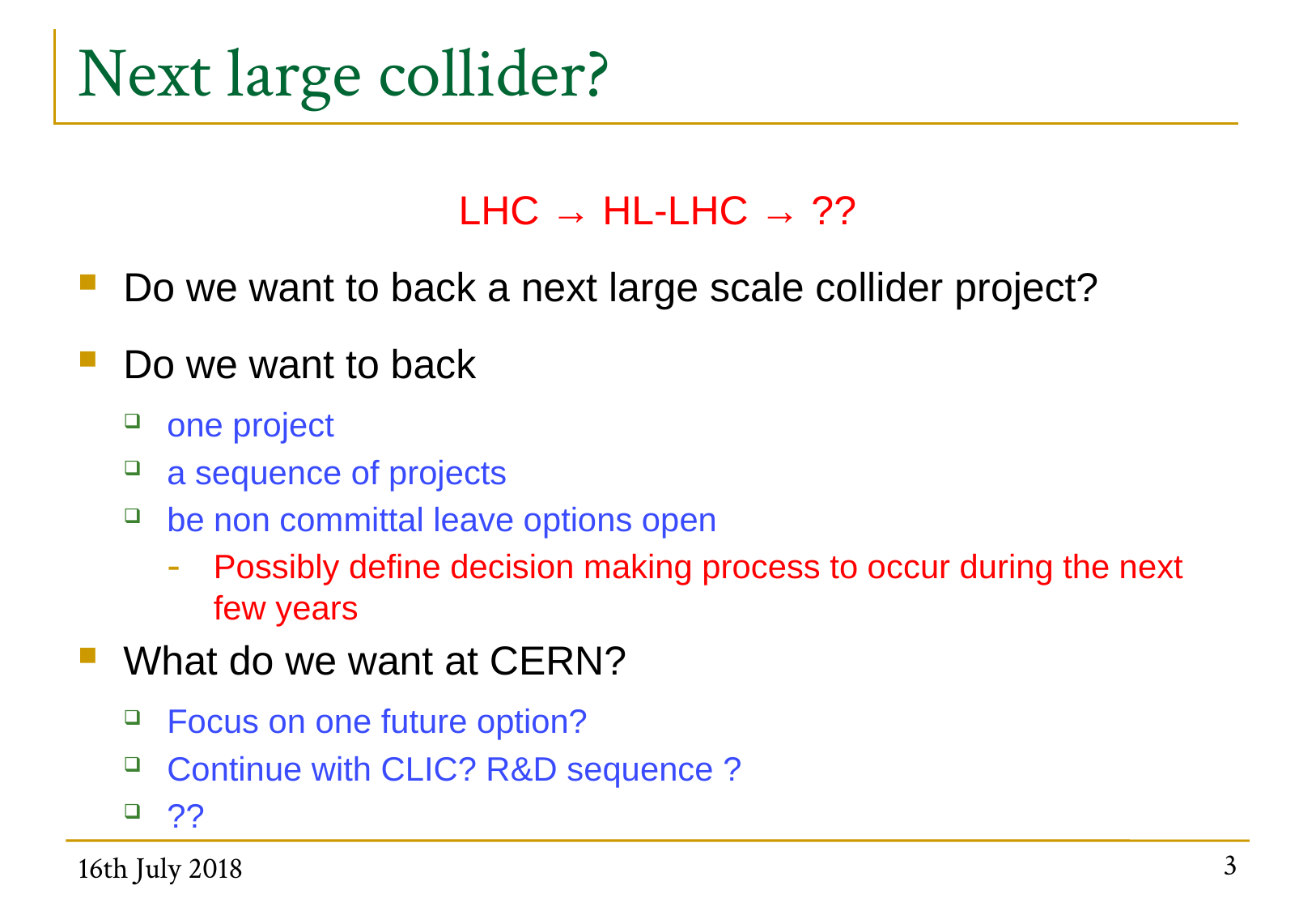

# Next large collider?

LHC → HL-LHC → ??
Do we want to back a next large scale collider project?
Do we want to back
one project
a sequence of projects
be non committal leave options open
Possibly define decision making process to occur during the next few years
What do we want at CERN?
Focus on one future option?
Continue with CLIC? R&D sequence ?
??
16th July 2018

3